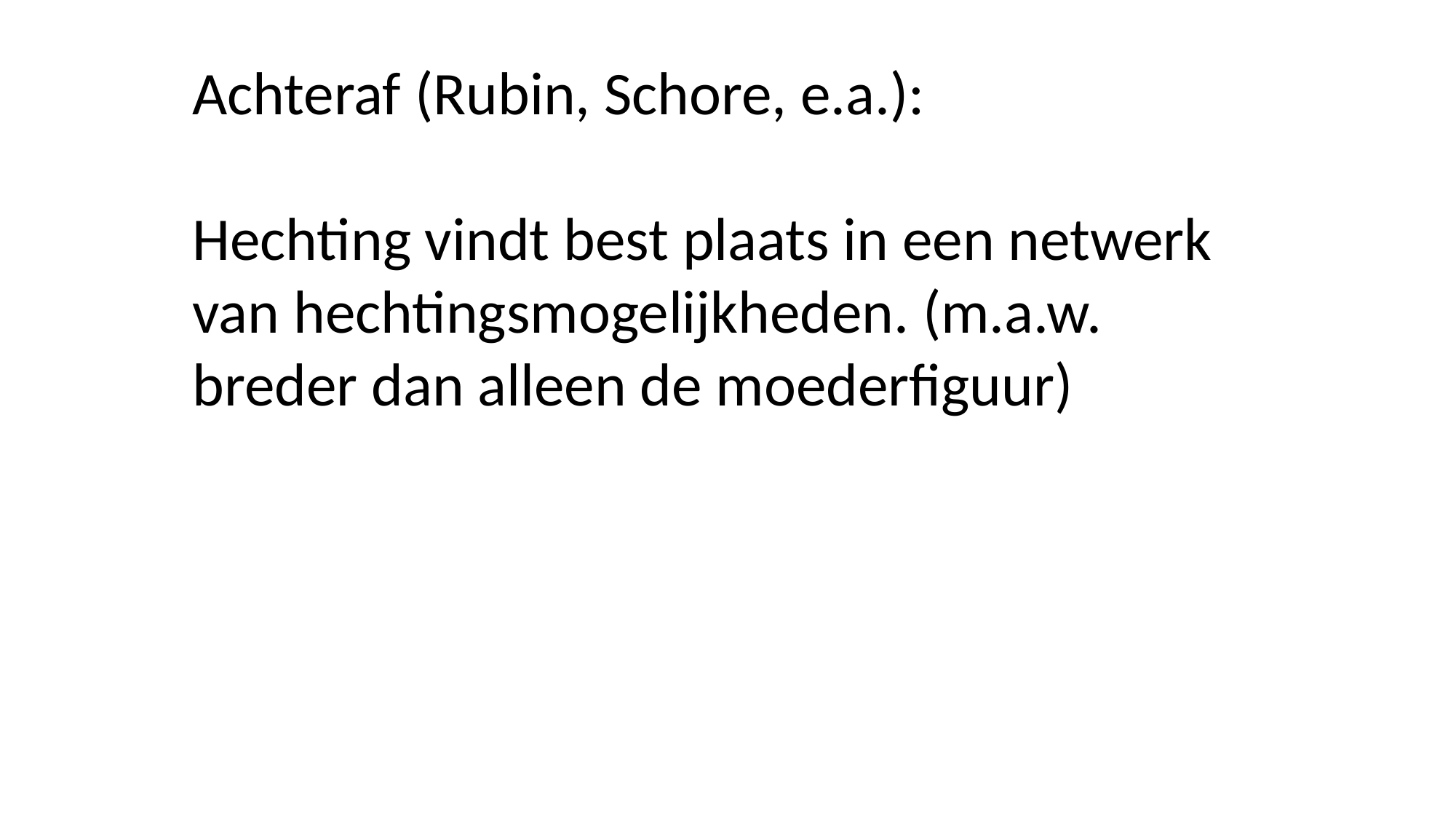

Achteraf (Rubin, Schore, e.a.):

Hechting vindt best plaats in een netwerk van hechtingsmogelijkheden. (m.a.w. breder dan alleen de moederfiguur)